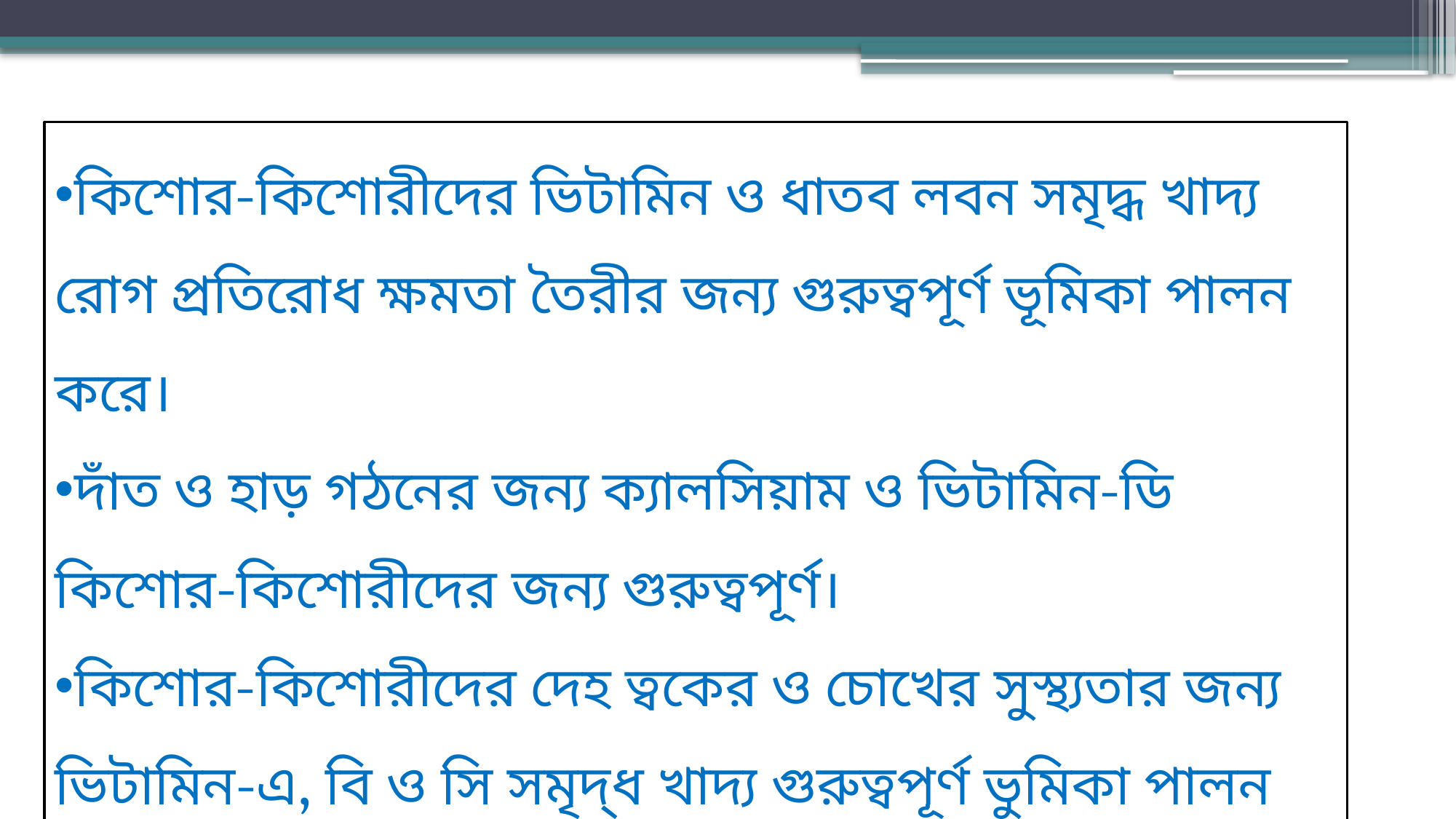

কিশোর-কিশোরীদের ভিটামিন ও ধাতব লবন সমৃদ্ধ খাদ্য রোগ প্রতিরোধ ক্ষমতা তৈরীর জন্য গুরুত্বপূর্ণ ভূমিকা পালন করে।
দাঁত ও হাড় গঠনের জন্য ক্যালসিয়াম ও ভিটামিন-ডি কিশোর-কিশোরীদের জন্য গুরুত্বপূর্ণ।
কিশোর-কিশোরীদের দেহ ত্বকের ও চোখের সুস্থ্যতার জন্য ভিটামিন-এ, বি ও সি সমৃদ্‌ধ খাদ্য গুরুত্বপূর্ণ ভুমিকা পালন করে।